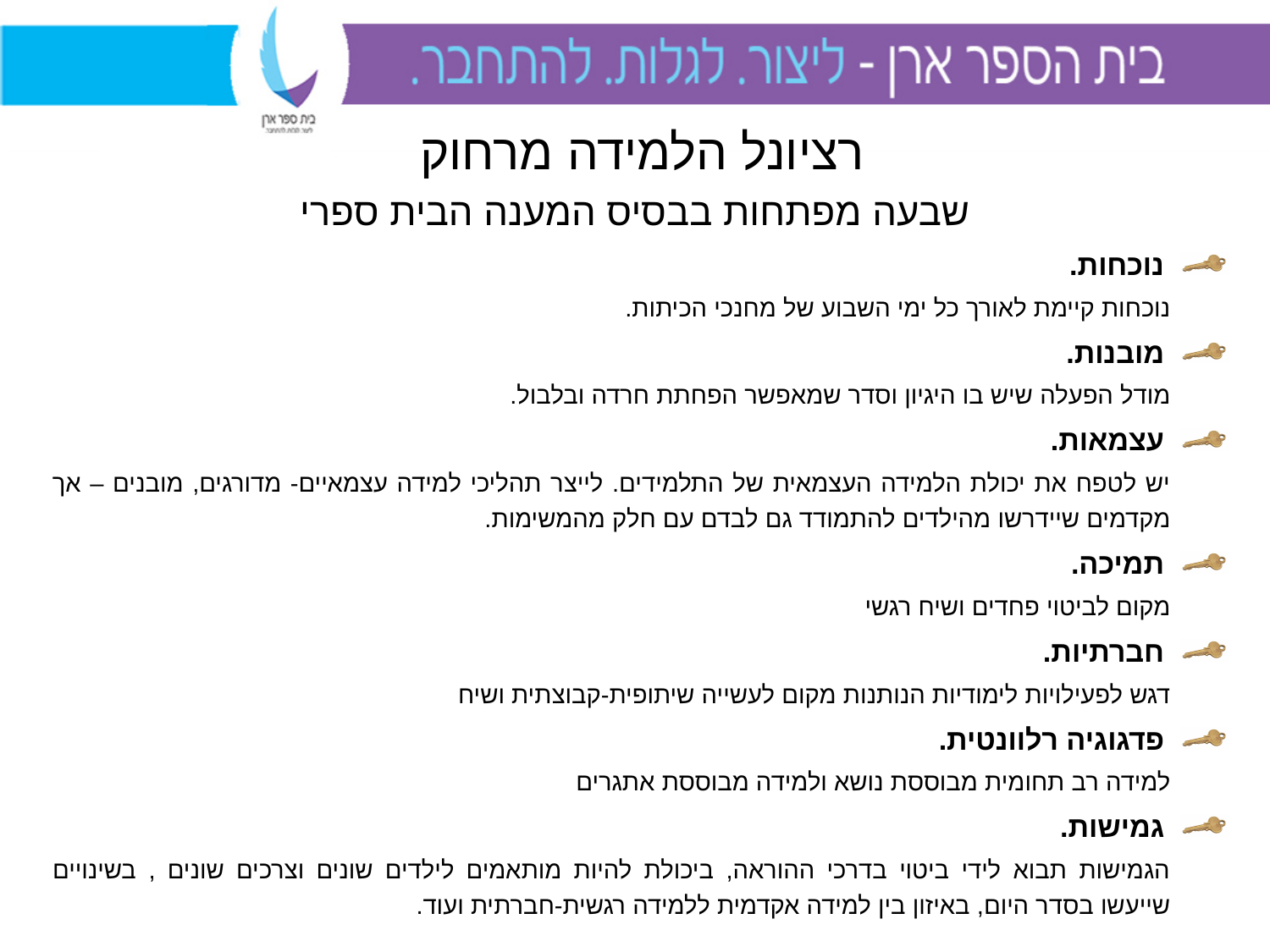

# רציונל הלמידה מרחוק
שבעה מפתחות בבסיס המענה הבית ספרי
  נוכחות.
נוכחות קיימת לאורך כל ימי השבוע של מחנכי הכיתות.
  מובנות.
מודל הפעלה שיש בו היגיון וסדר שמאפשר הפחתת חרדה ובלבול.
  עצמאות.
יש לטפח את יכולת הלמידה העצמאית של התלמידים. לייצר תהליכי למידה עצמאיים- מדורגים, מובנים – אך מקדמים שיידרשו מהילדים להתמודד גם לבדם עם חלק מהמשימות.
  תמיכה.
מקום לביטוי פחדים ושיח רגשי
  חברתיות.
דגש לפעילויות לימודיות הנותנות מקום לעשייה שיתופית-קבוצתית ושיח
  פדגוגיה רלוונטית.
למידה רב תחומית מבוססת נושא ולמידה מבוססת אתגרים
  גמישות.
הגמישות תבוא לידי ביטוי בדרכי ההוראה, ביכולת להיות מותאמים לילדים שונים וצרכים שונים , בשינויים שייעשו בסדר היום, באיזון בין למידה אקדמית ללמידה רגשית-חברתית ועוד.